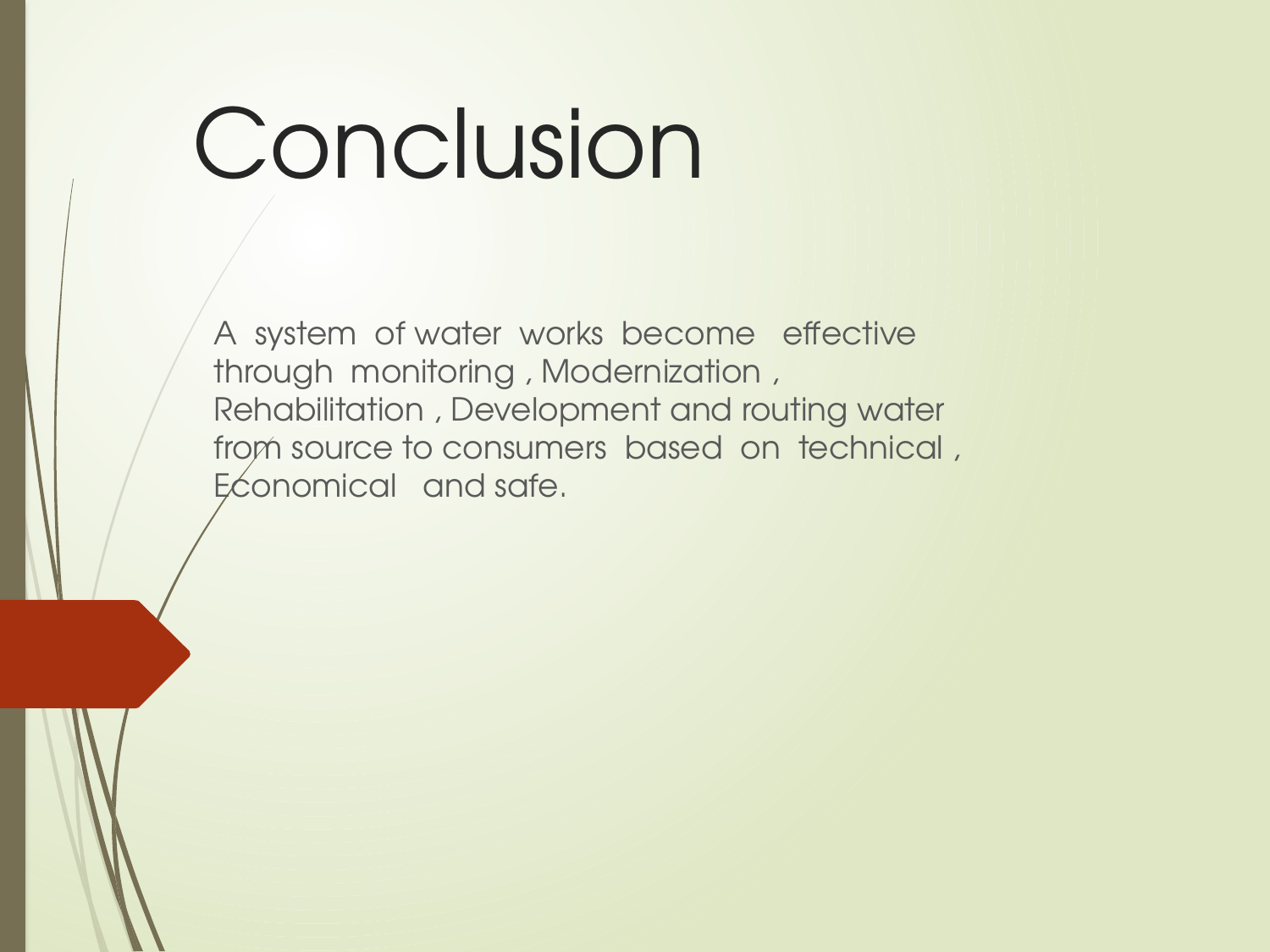

# Conclusion
A  system  of water  works  become   effective through  monitoring , Modernization , Rehabilitation , Development and routing water from source to consumers  based  on  technical , Economical   and safe.